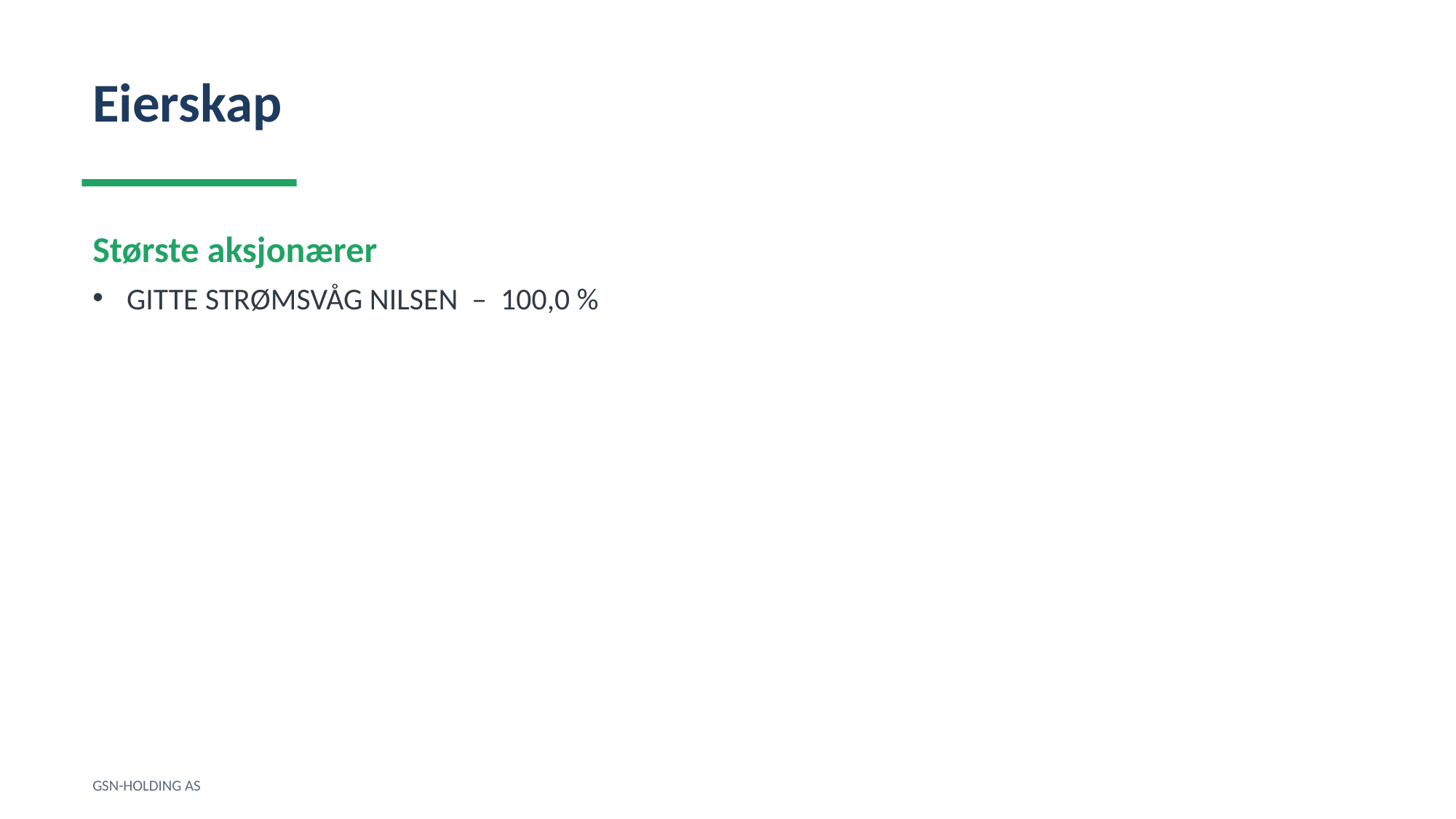

Eierskap

Største aksjonærer
GITTE STRØMSVÅG NILSEN  –  100,0 %
GSN-HOLDING AS